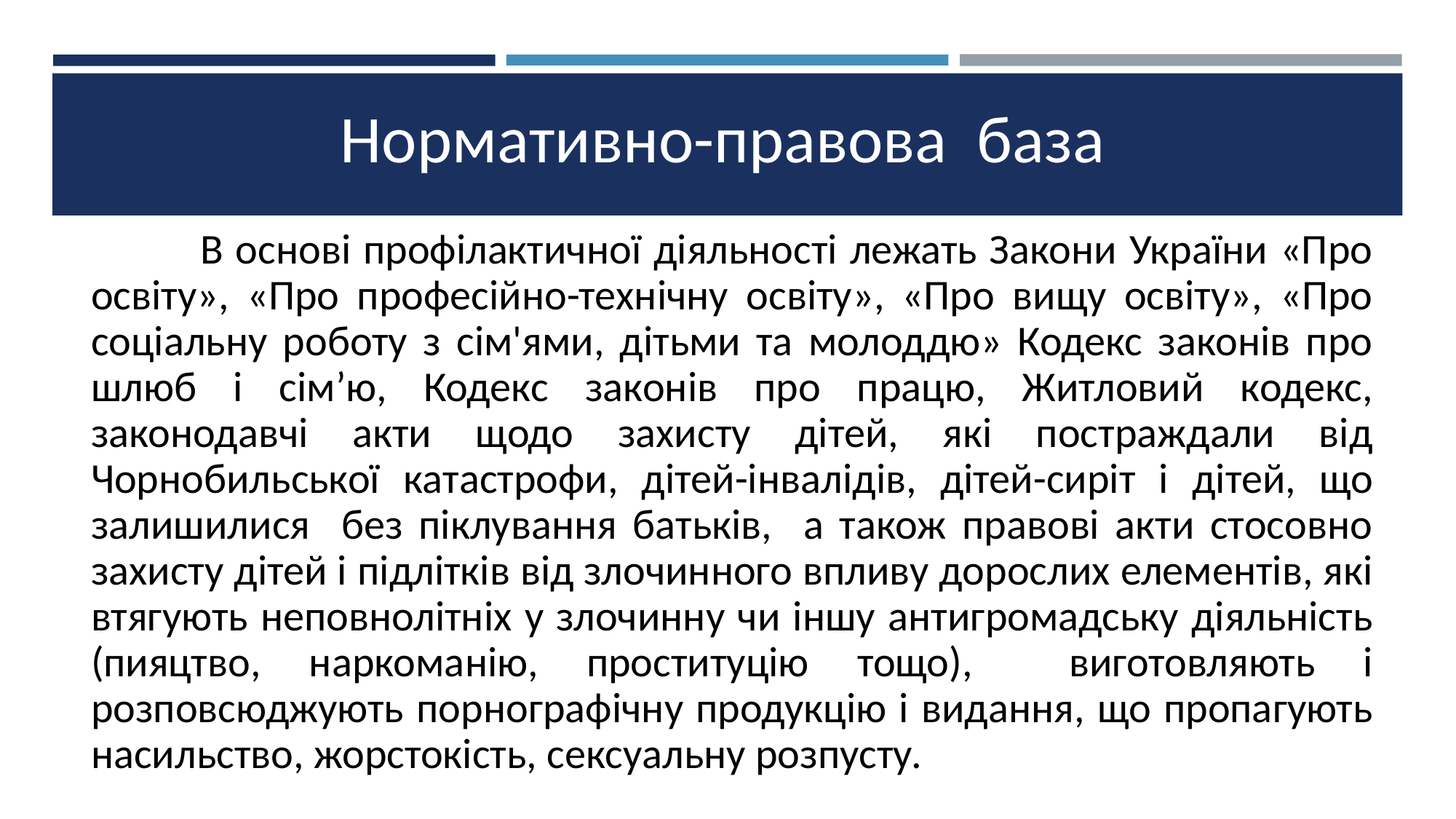

Нормативно-правова  база
		В основі профілактичної діяльності лежать Закони України «Про освіту», «Про професійно-технічну освіту», «Про вищу освіту», «Про соціальну роботу з сім'ями, дітьми та молоддю» Кодекс законів про шлюб і сім’ю, Кодекс законів про працю, Житловий кодекс, законодавчі акти щодо захисту дітей, які постраждали від Чорнобильської катастрофи, дітей-інвалідів, дітей-сиріт і дітей, що залишилися  без піклування батьків,  а також правові акти стосовно захисту дітей і підлітків від злочинного впливу дорослих елементів, які втягують неповнолітніх у злочинну чи іншу антигромадську діяльність (пияцтво, наркоманію, проституцію тощо),  виготовляють і розповсюджують порнографічну продукцію і видання, що пропагують насильство, жорстокість, сексуальну розпусту.